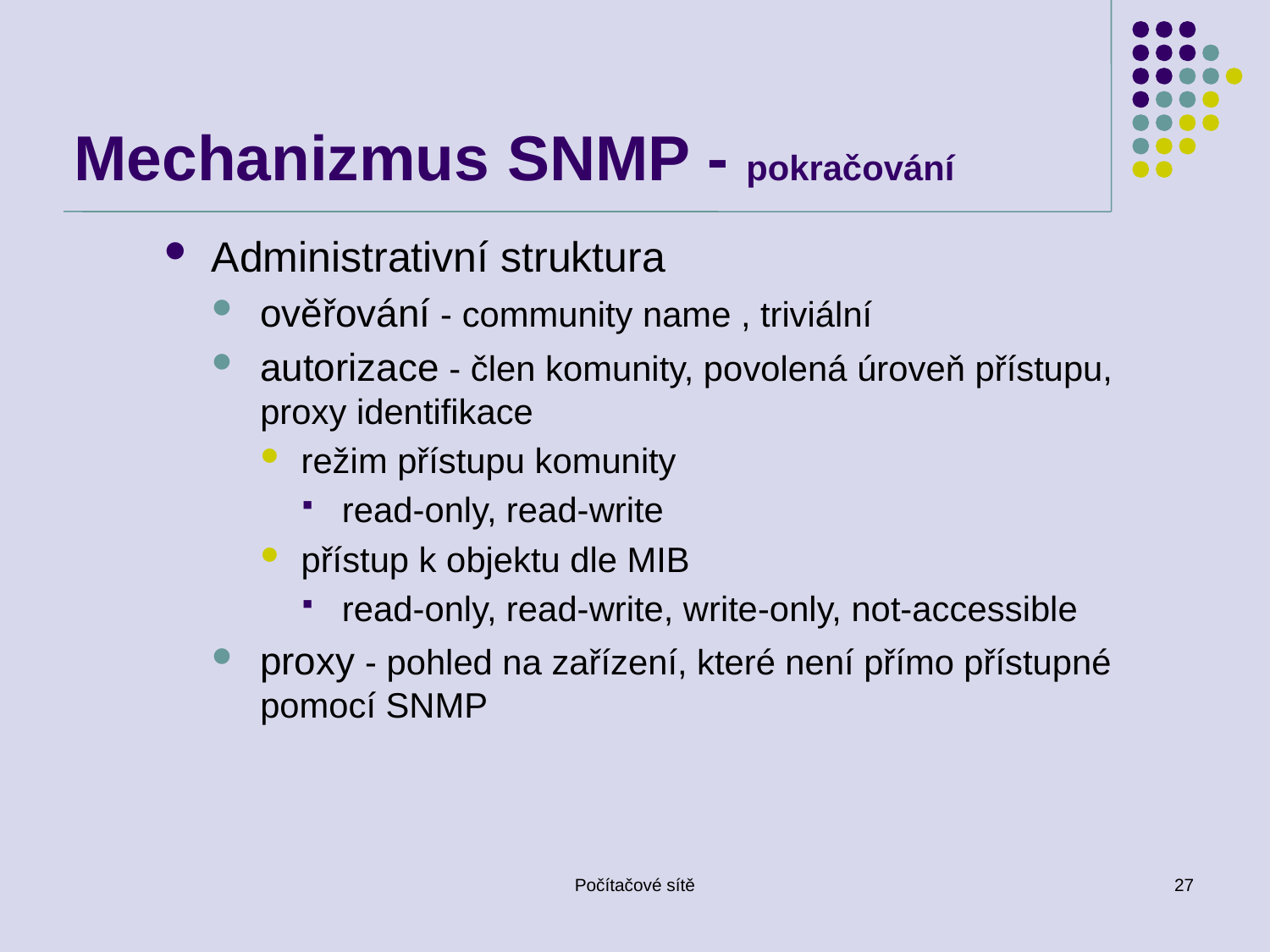

# Mechanizmus SNMP - pokračování
Administrativní struktura
ověřování - community name , triviální
autorizace - člen komunity, povolená úroveň přístupu, proxy identifikace
režim přístupu komunity
read-only, read-write
přístup k objektu dle MIB
read-only, read-write, write-only, not-accessible
proxy - pohled na zařízení, které není přímo přístupné pomocí SNMP
Počítačové sítě
27